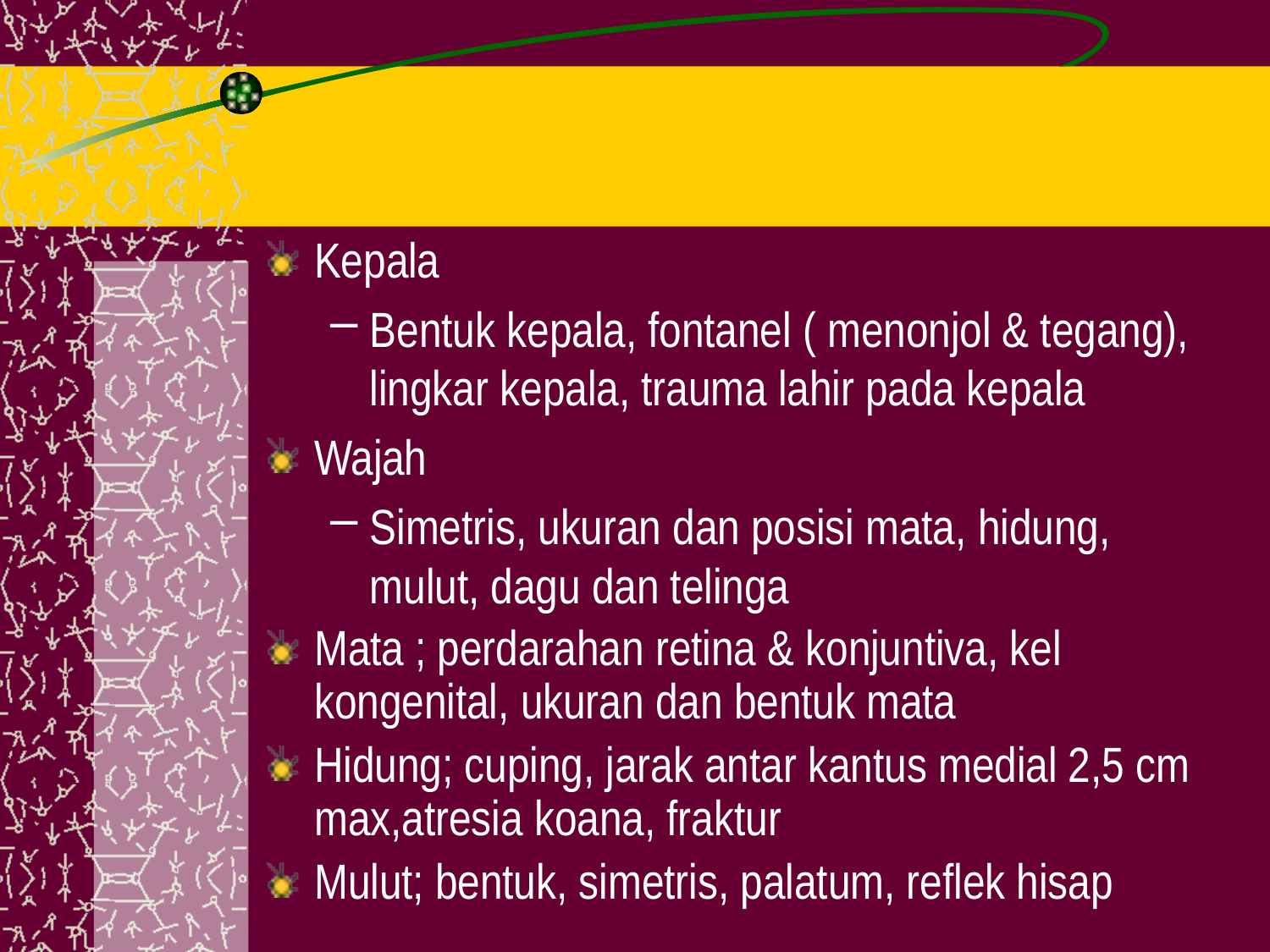

Kepala
Bentuk kepala, fontanel ( menonjol & tegang), lingkar kepala, trauma lahir pada kepala
Wajah
Simetris, ukuran dan posisi mata, hidung, mulut, dagu dan telinga
Mata ; perdarahan retina & konjuntiva, kel kongenital, ukuran dan bentuk mata
Hidung; cuping, jarak antar kantus medial 2,5 cm max,atresia koana, fraktur
Mulut; bentuk, simetris, palatum, reflek hisap